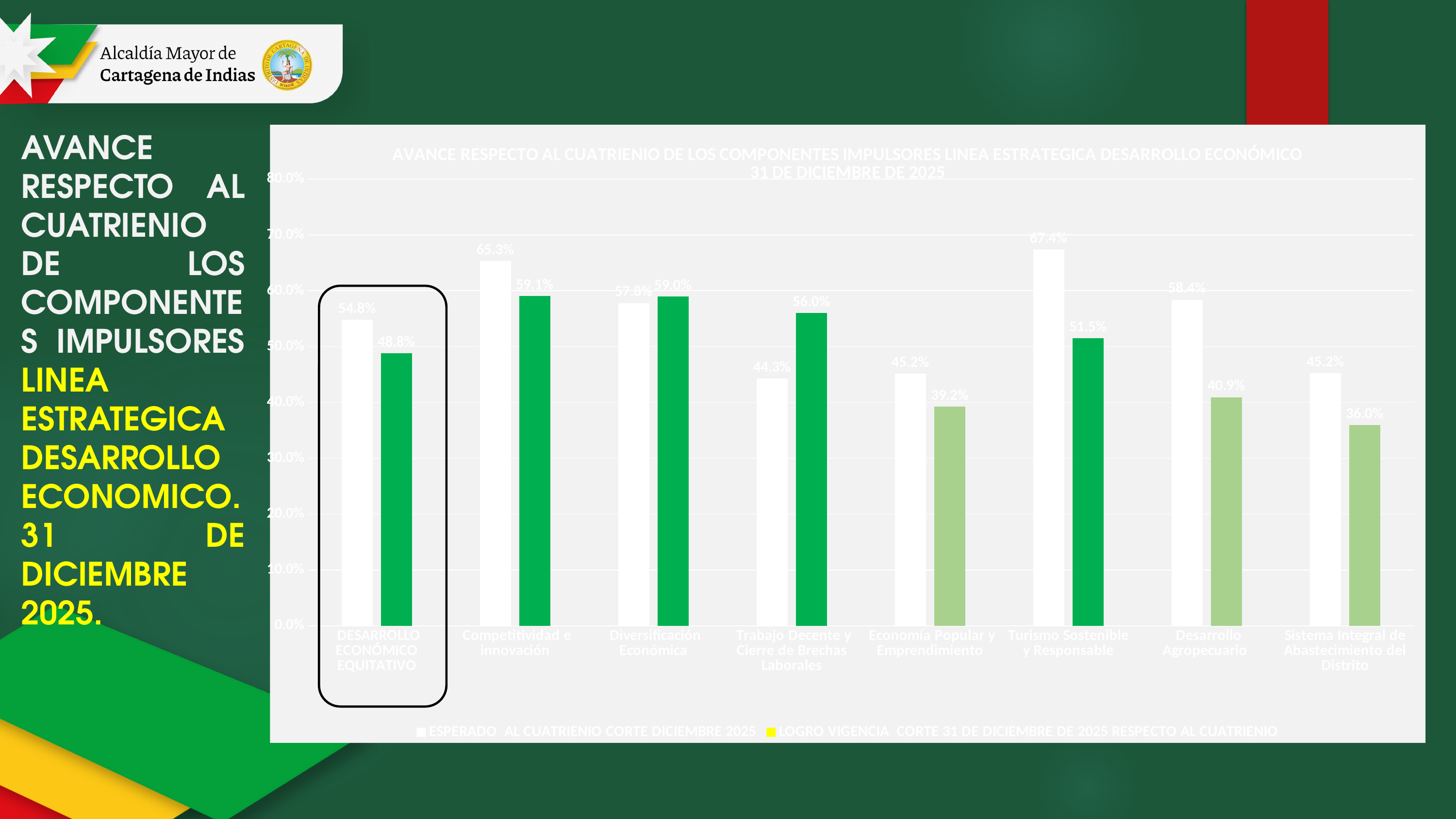

AVANCE RESPECTO AL CUATRIENIO DE LOS COMPONENTES IMPULSORES LINEA ESTRATEGICA DESARROLLO ECONOMICO. 31 DE DICIEMBRE 2025.

### Chart: AVANCE RESPECTO AL CUATRIENIO DE LOS COMPONENTES IMPULSORES LINEA ESTRATEGICA DESARROLLO ECONÓMICO 31 DE DICIEMBRE DE 2025

| Category | ESPERADO  AL CUATRIENIO CORTE DICIEMBRE 2025 | LOGRO VIGENCIA  CORTE 31 DE DICIEMBRE DE 2025 RESPECTO AL CUATRIENIO |
|---|---|---|
|  DESARROLLO ECONÓMICO EQUITATIVO
 | 0.5481942756428071 | 0.4881206051124751 |
|  Competitividad e innovación
 | 0.6533333333333333 | 0.5908333333333333 |
|  Diversificación Económica
 | 0.5780277777777778 | 0.589866332697201 |
|  Trabajo Decente y Cierre de Brechas Laborales
 | 0.4433380341880342 | 0.5599904558404558 |
|  Economía Popular y Emprendimiento
 | 0.45191666666666674 | 0.39236458333333335 |
| Turismo Sostenible y Responsable
 | 0.6744342025757889 | 0.514835563842276 |
|  Desarrollo Agropecuario
 | 0.5839876927358262 | 0.40940952229628164 |
| Sistema Integral de Abastecimiento del Distrito
 | 0.4523222222222222 | 0.35954444444444444 |